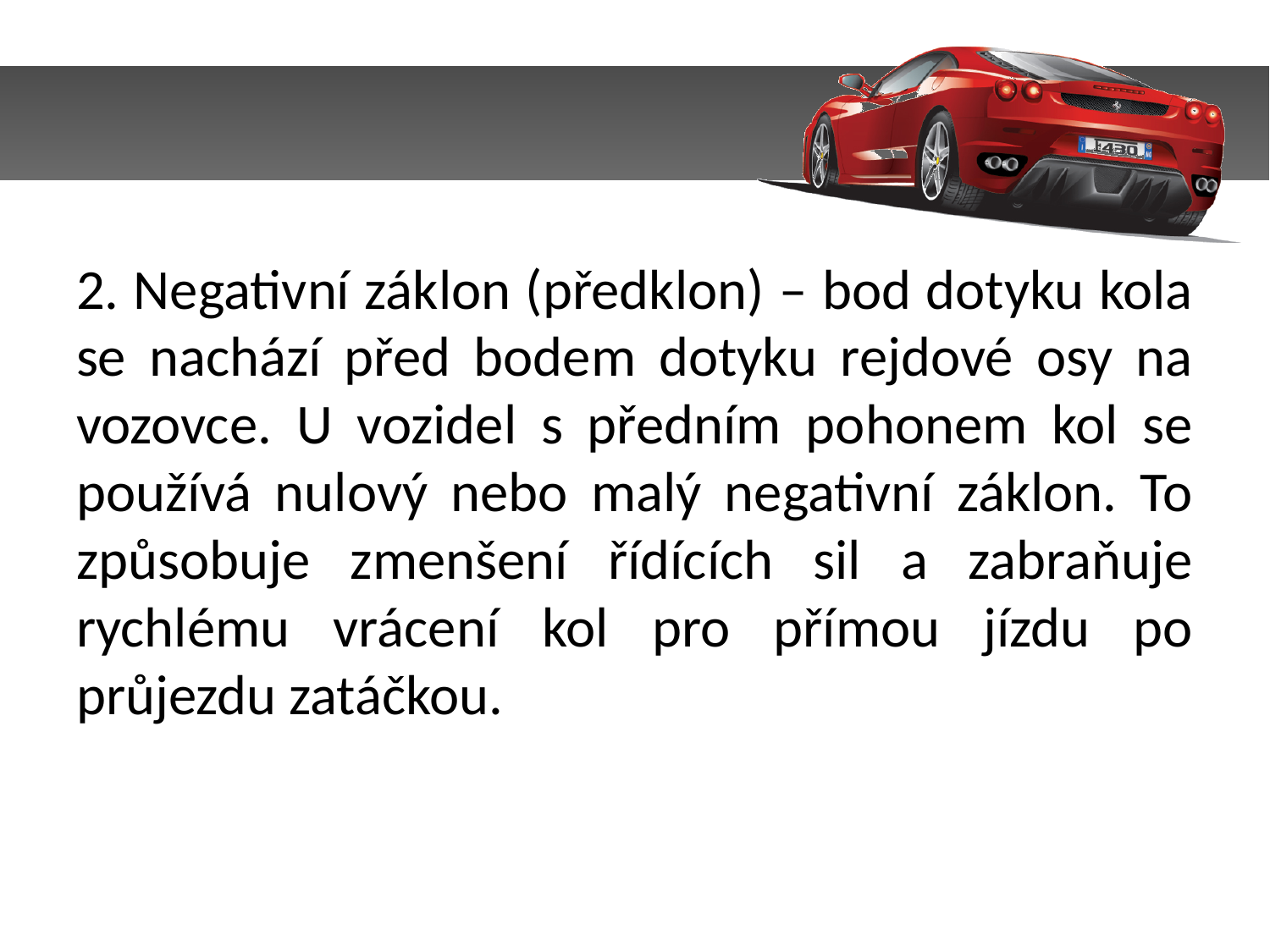

2. Negativní záklon (předklon) – bod dotyku kola se nachází před bodem dotyku rejdové osy na vozovce. U vozidel s předním pohonem kol se používá nulový nebo malý negativní záklon. To způsobuje zmenšení řídících sil a zabraňuje rychlému vrácení kol pro přímou jízdu po průjezdu zatáčkou.